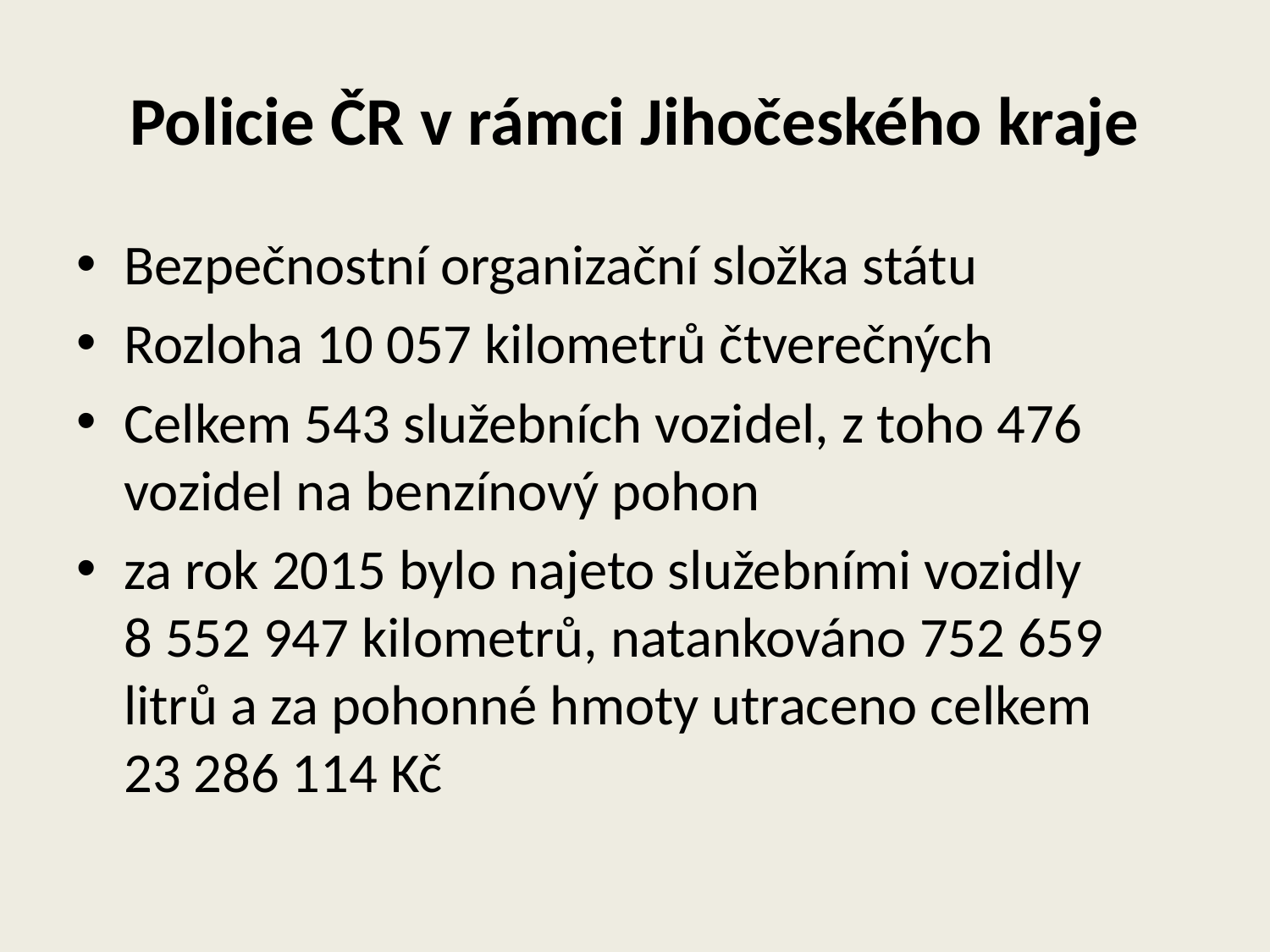

# Policie ČR v rámci Jihočeského kraje
Bezpečnostní organizační složka státu
Rozloha 10 057 kilometrů čtverečných
Celkem 543 služebních vozidel, z toho 476 vozidel na benzínový pohon
za rok 2015 bylo najeto služebními vozidly       8 552 947 kilometrů, natankováno 752 659 litrů a za pohonné hmoty utraceno celkem    23 286 114 Kč